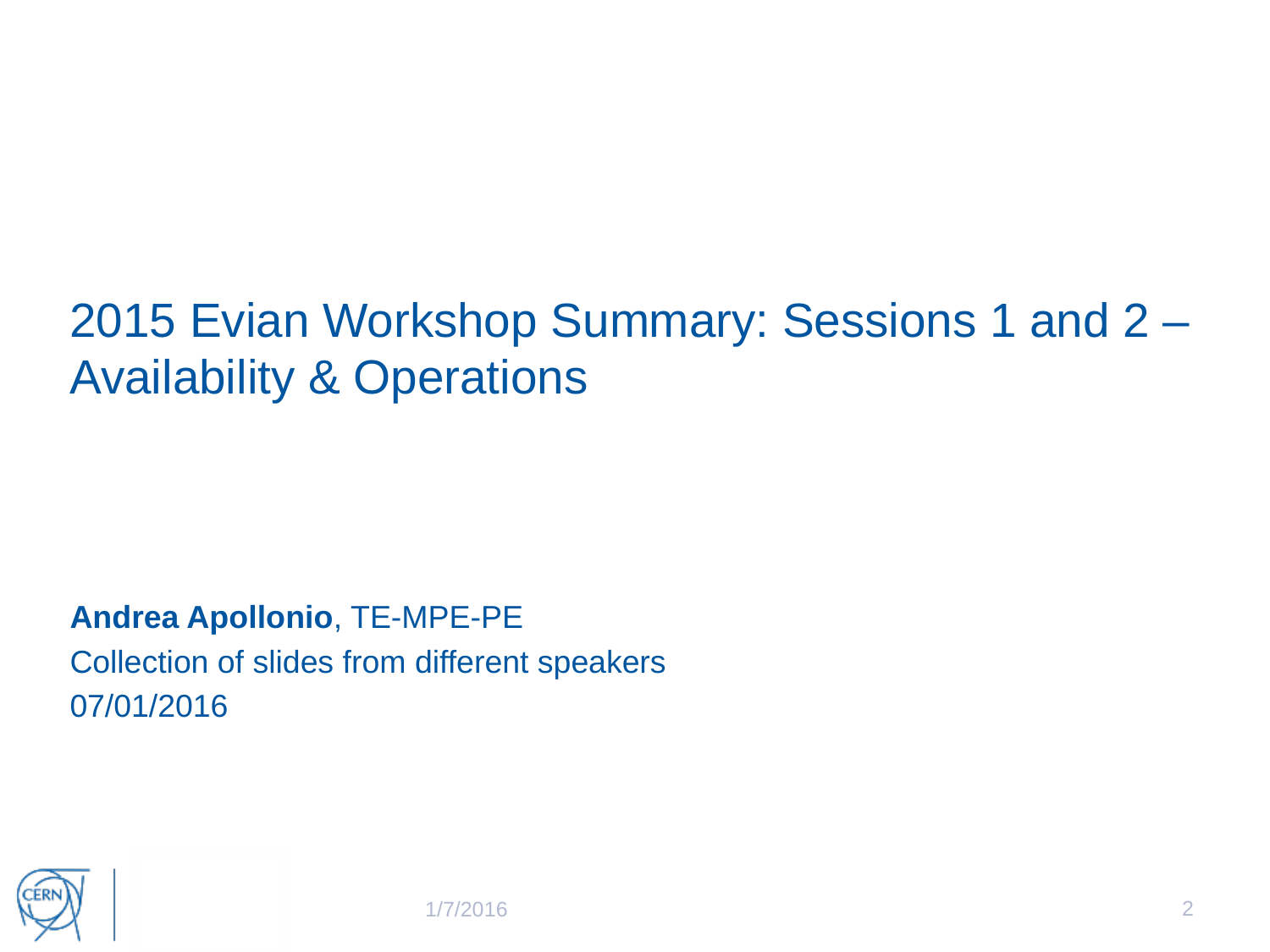

# 2015 Evian Workshop Summary: Sessions 1 and 2 – Availability & Operations
Andrea Apollonio, TE-MPE-PE
Collection of slides from different speakers
07/01/2016
2
1/7/2016